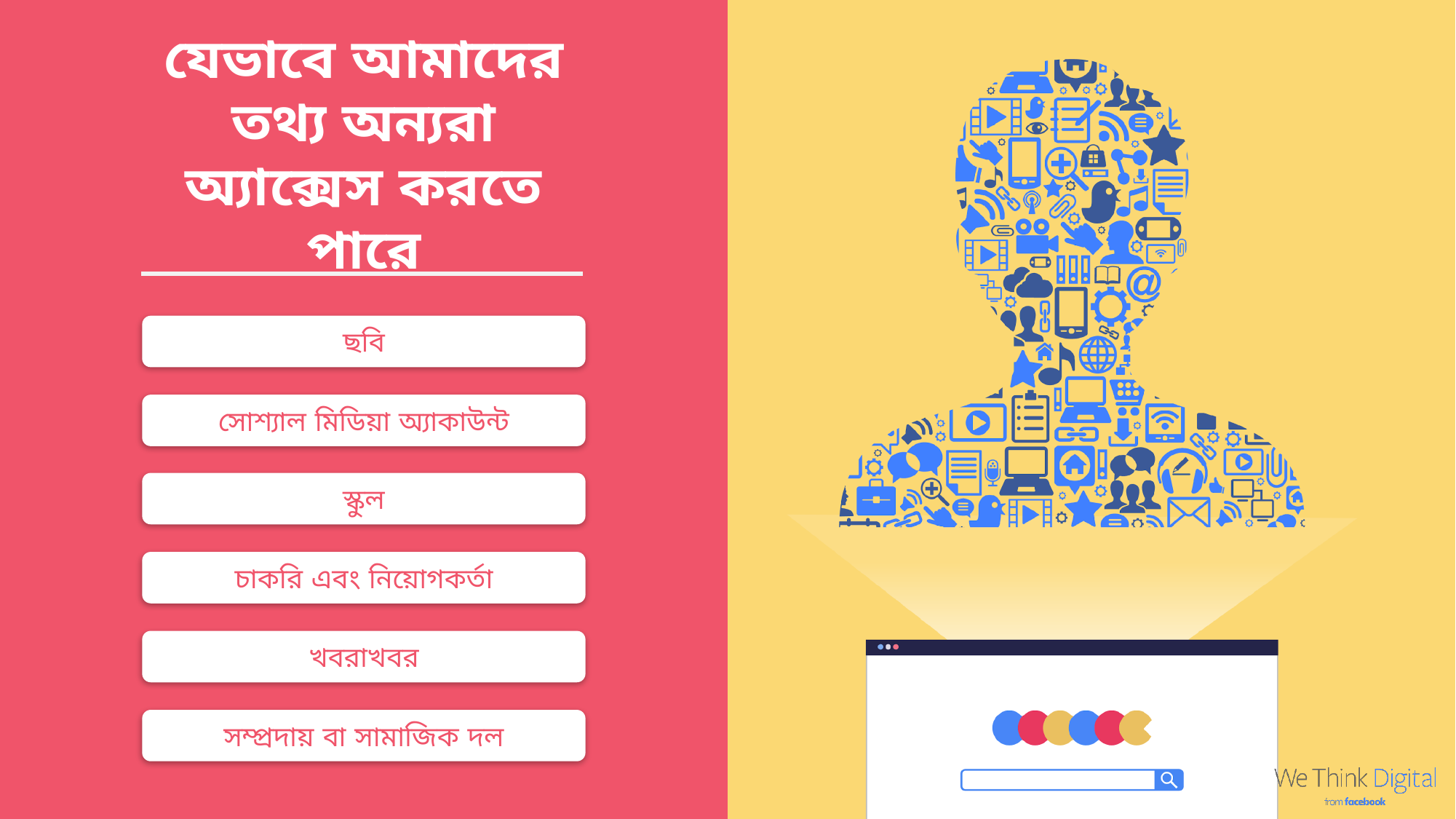

যেভাবে আমাদের তথ্য অন্যরা অ্যাক্সেস করতে পারে

ছবি

সোশ্যাল মিডিয়া অ্যাকাউন্ট

স্কুল

চাকরি এবং নিয়োগকর্তা

খবরাখবর

সম্প্রদায় বা সামাজিক দল